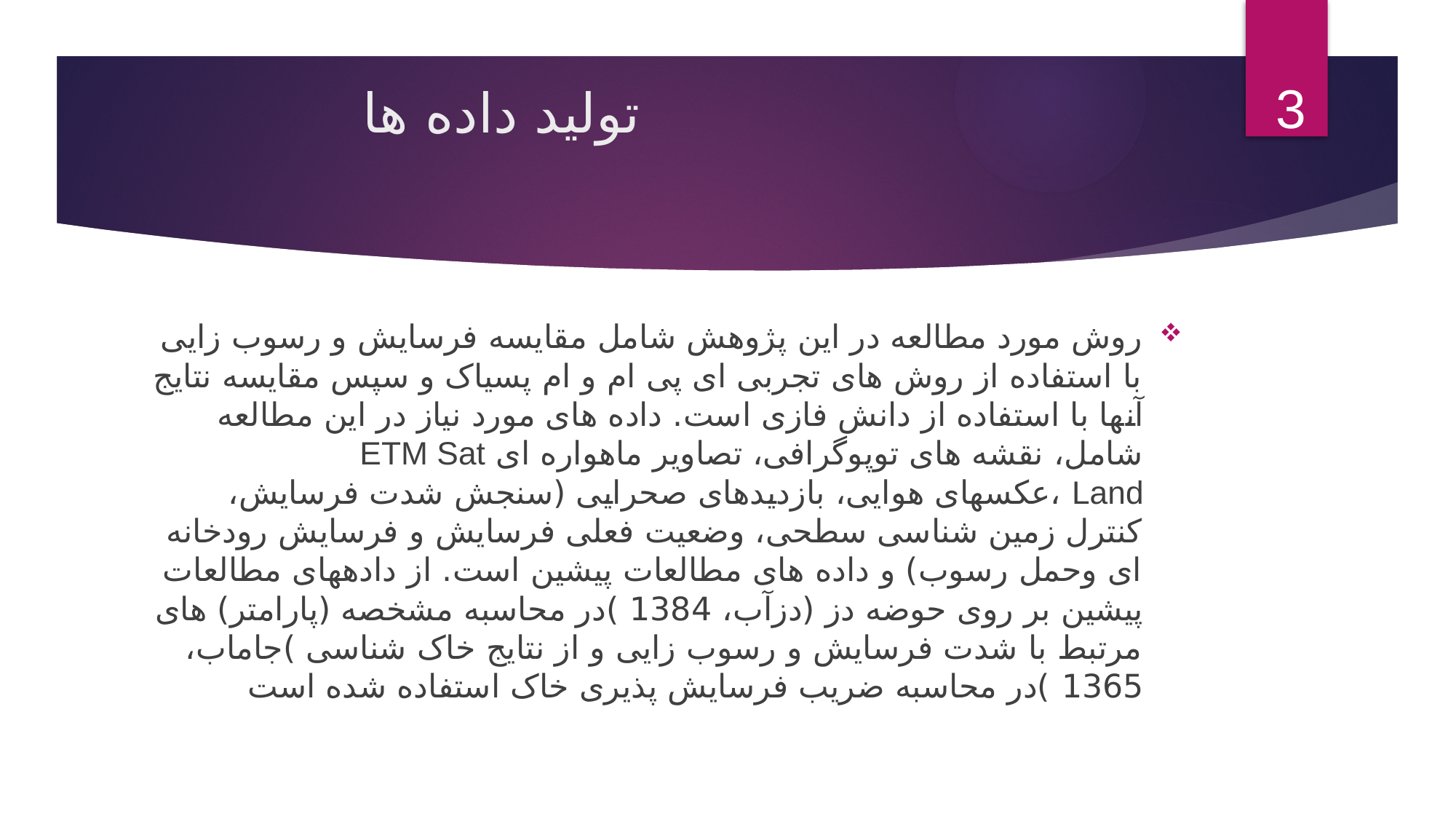

3
                تولید داده ها
روش مورد مطالعه در این پژوهش شامل مقایسه فرسایش و رسوب زایی با استفاده از روش های تجربی ای پی ام و ام پسیاک و سپس مقایسه نتایج آنها با استفاده از دانش فازی است. داده های مورد نیاز در این مطالعه شامل، نقشه های توپوگرافی، تصاویر ماهواره ای ETM Sat Land ،عکسهای هوایی، بازدیدهای صحرایی (سنجش شدت فرسایش، کنترل زمین شناسی سطحی، وضعیت فعلی فرسایش و فرسایش رودخانه ای وحمل رسوب) و داده های مطالعات پیشین است. از دادههای مطالعات پيشين بر روی حوضه دز (دزآب، 1384 )در محاسبه مشخصه (پارامتر) های مرتبط با شدت فرسایش و رسوب زایی و از نتايج خاک شناسی )جاماب، 1365 )در محاسبه ضریب فرسایش پذیری خاک استفاده شده است